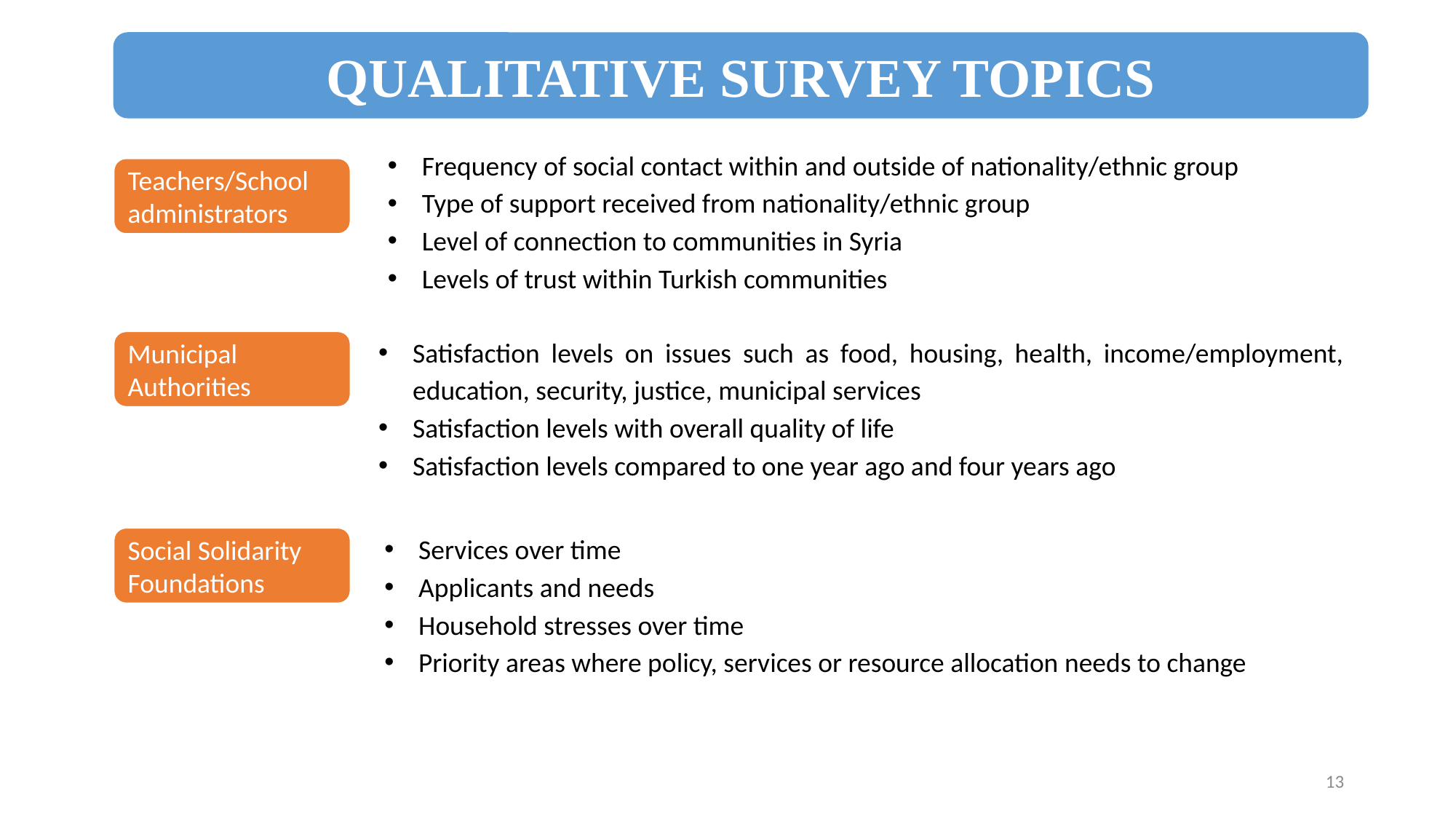

QUALITATIVE SURVEY TOPICS
Frequency of social contact within and outside of nationality/ethnic group
Type of support received from nationality/ethnic group
Level of connection to communities in Syria
Levels of trust within Turkish communities
Teachers/School administrators
Satisfaction levels on issues such as food, housing, health, income/employment, education, security, justice, municipal services
Satisfaction levels with overall quality of life
Satisfaction levels compared to one year ago and four years ago
Municipal Authorities
Services over time
Applicants and needs
Household stresses over time
Priority areas where policy, services or resource allocation needs to change
Social Solidarity Foundations
13